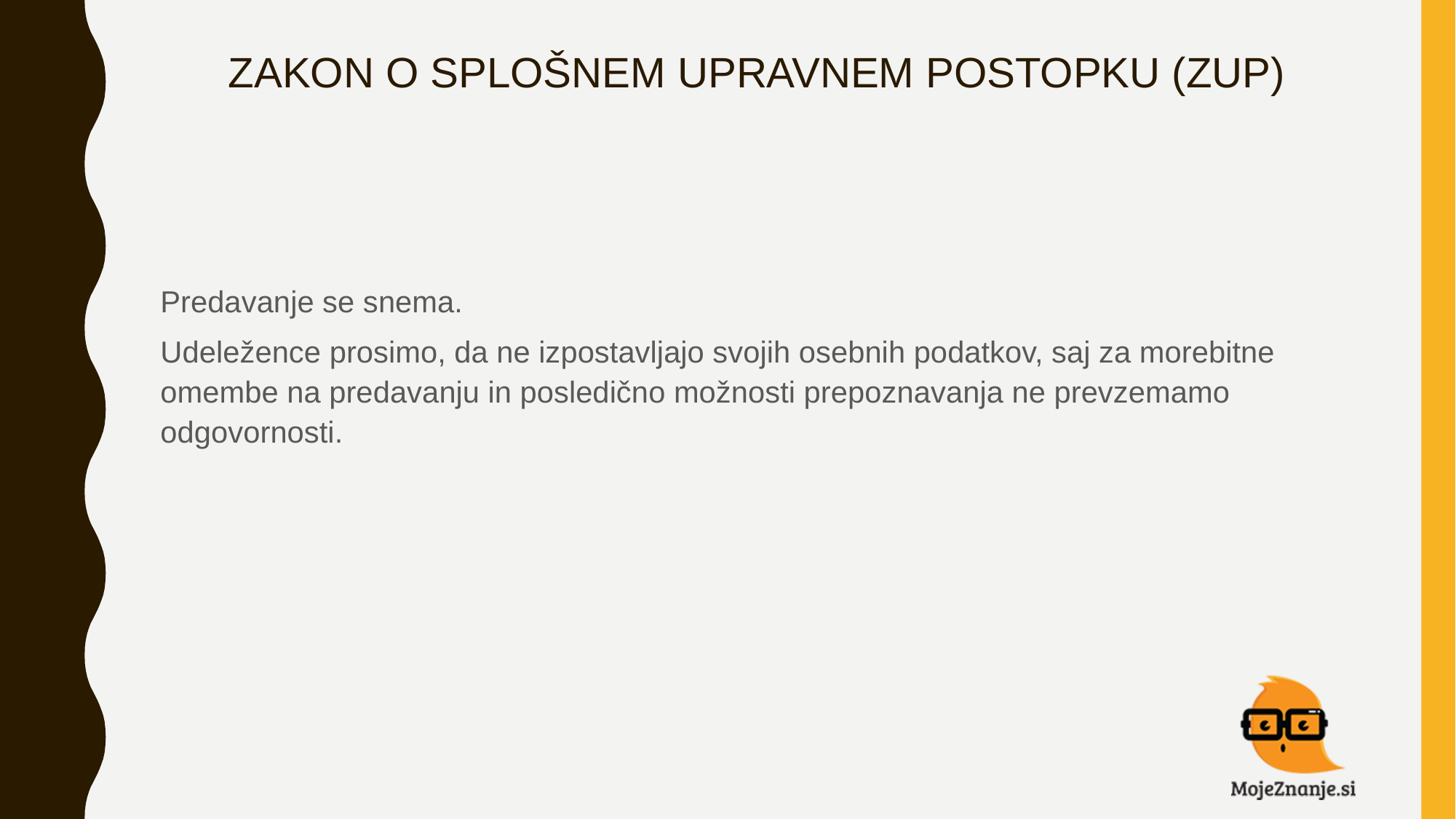

# ZAKON O SPLOŠNEM UPRAVNEM POSTOPKU (ZUP)
Predavanje se snema.
Udeležence prosimo, da ne izpostavljajo svojih osebnih podatkov, saj za morebitne omembe na predavanju in posledično možnosti prepoznavanja ne prevzemamo odgovornosti.